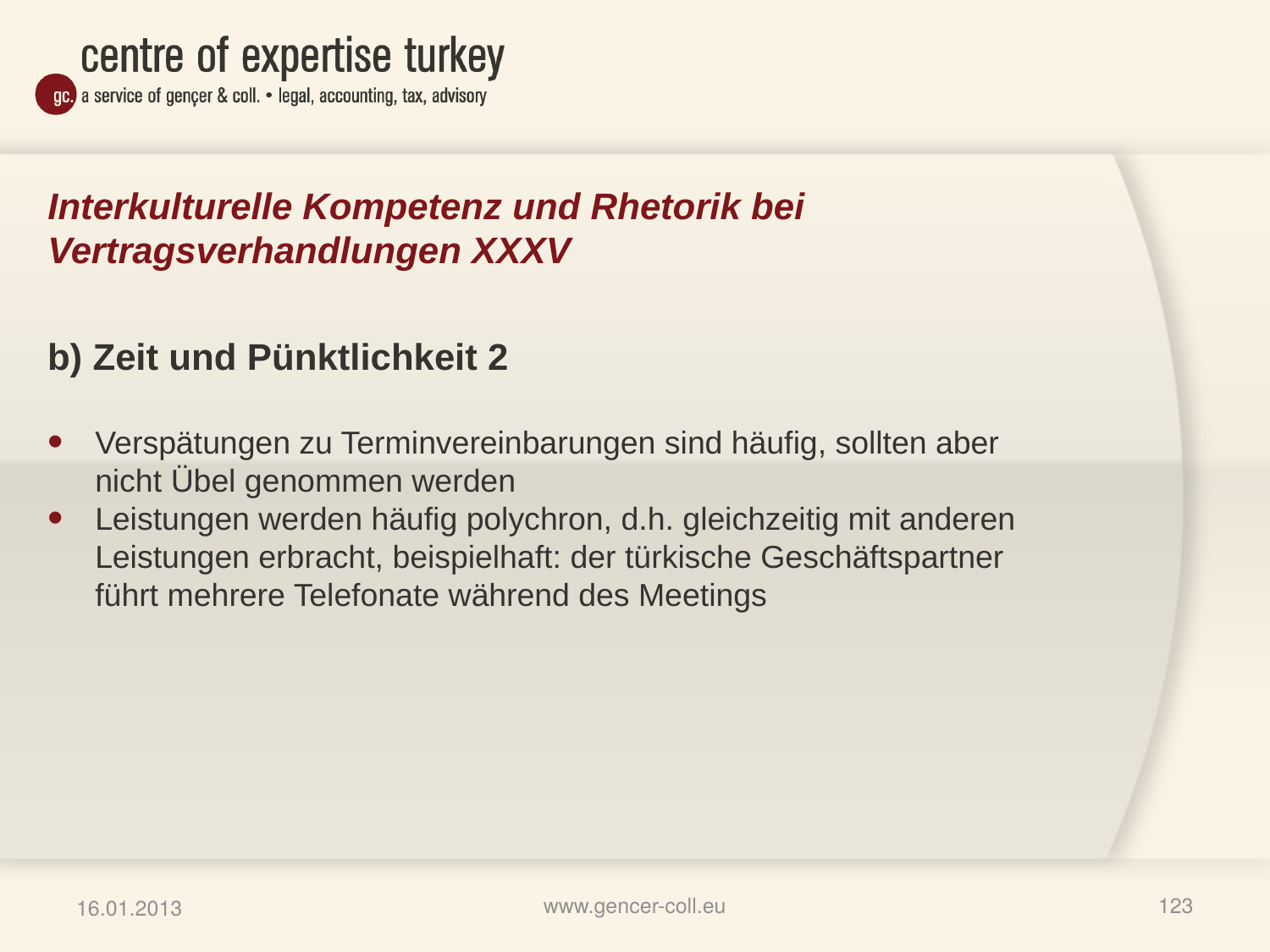

# Interkulturelle Kompetenz und Rhetorik bei Vertragsverhandlungen XXXV

b) Zeit und Pünktlichkeit 2

Verspätungen zu Terminvereinbarungen sind häufig, sollten aber nicht Übel genommen werden
Leistungen werden häufig polychron, d.h. gleichzeitig mit anderen Leistungen erbracht, beispielhaft: der türkische Geschäftspartner führt mehrere Telefonate während des Meetings
16.01.2013
www.gencer-coll.eu
123